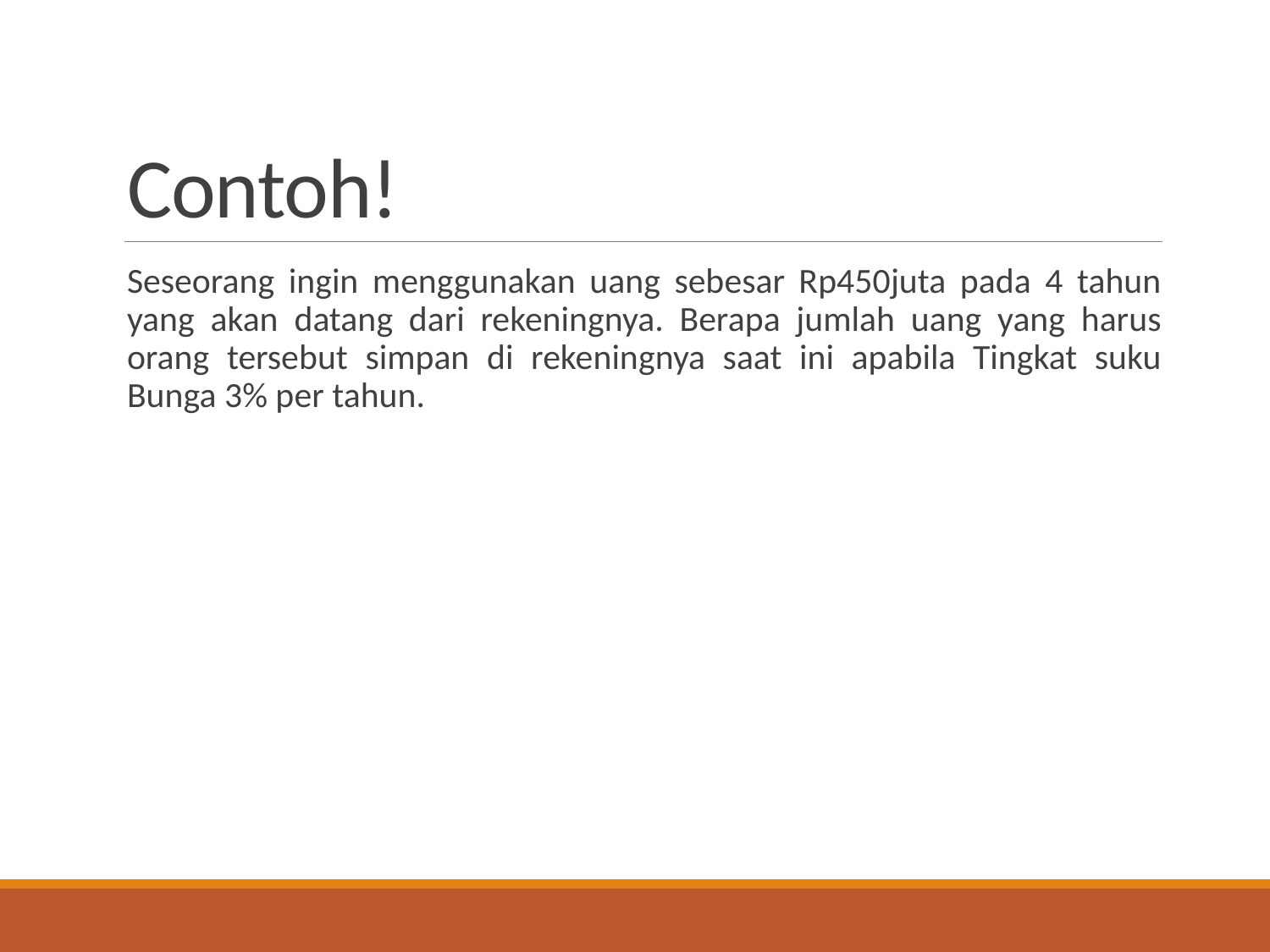

# Contoh!
Seseorang ingin menggunakan uang sebesar Rp450juta pada 4 tahun yang akan datang dari rekeningnya. Berapa jumlah uang yang harus orang tersebut simpan di rekeningnya saat ini apabila Tingkat suku Bunga 3% per tahun.